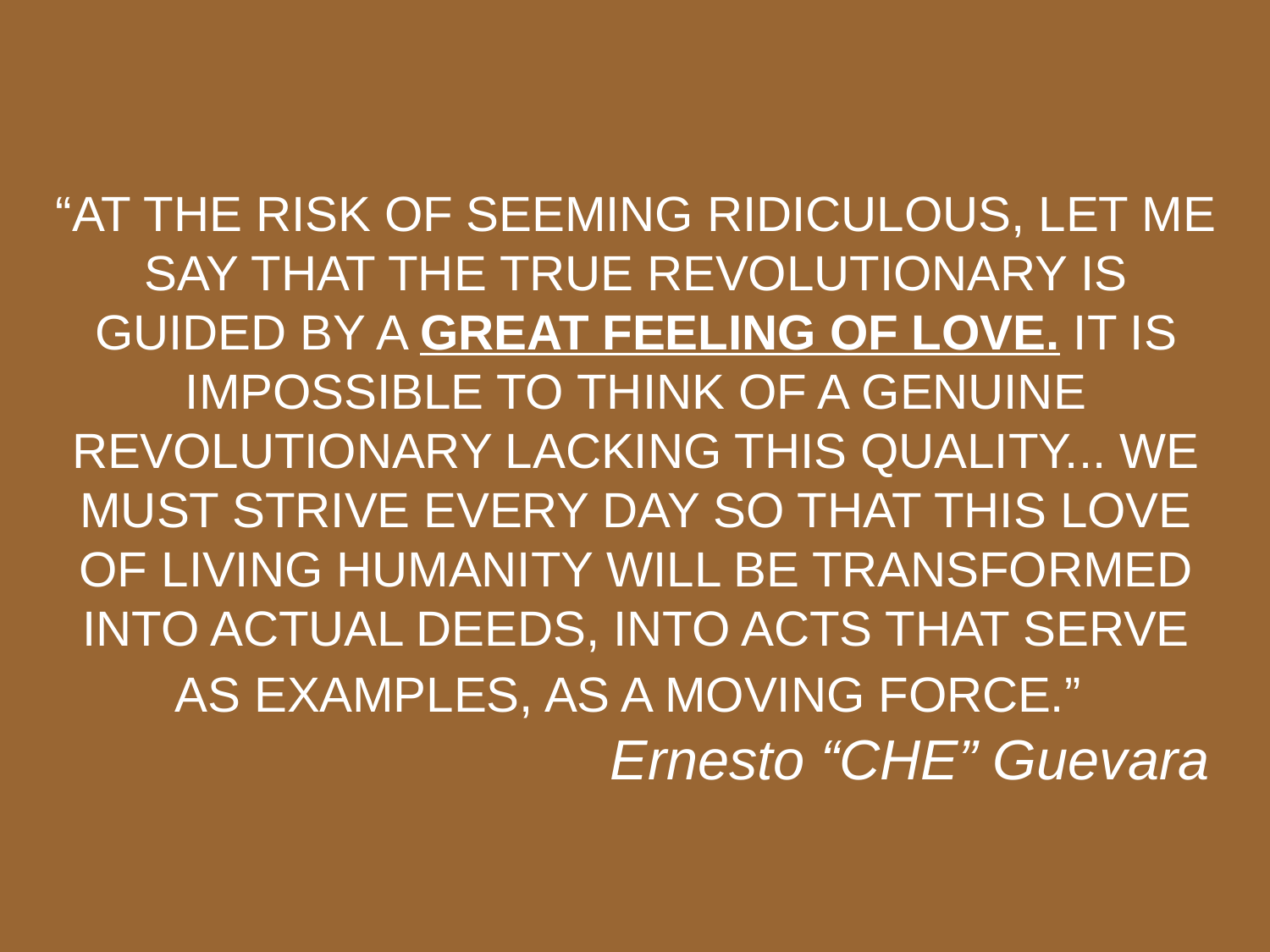

“AT THE RISK OF SEEMING RIDICULOUS, LET ME SAY THAT THE TRUE REVOLUTIONARY IS GUIDED BY A GREAT FEELING OF LOVE. IT IS IMPOSSIBLE TO THINK OF A GENUINE REVOLUTIONARY LACKING THIS QUALITY... WE MUST STRIVE EVERY DAY SO THAT THIS LOVE OF LIVING HUMANITY WILL BE TRANSFORMED INTO ACTUAL DEEDS, INTO ACTS THAT SERVE AS EXAMPLES, AS A MOVING FORCE.”
                                   Ernesto “CHE” Guevara